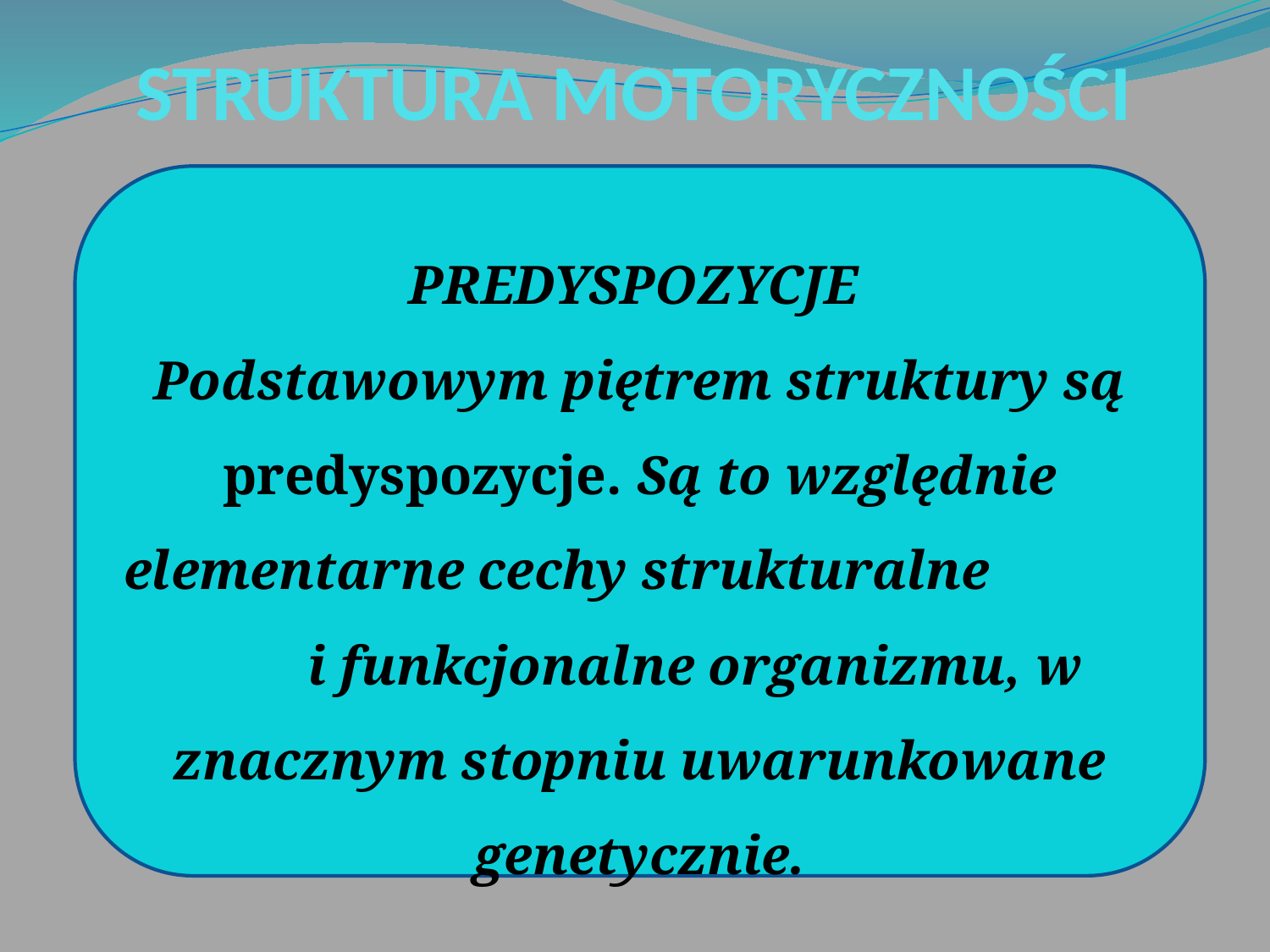

# STRUKTURA MOTORYCZNOŚCI

PREDYSPOZYCJE
Podstawowym piętrem struktury są predyspozycje. Są to względnie elementarne cechy strukturalne                     i funkcjonalne organizmu, w znacznym stopniu uwarunkowane genetycznie.